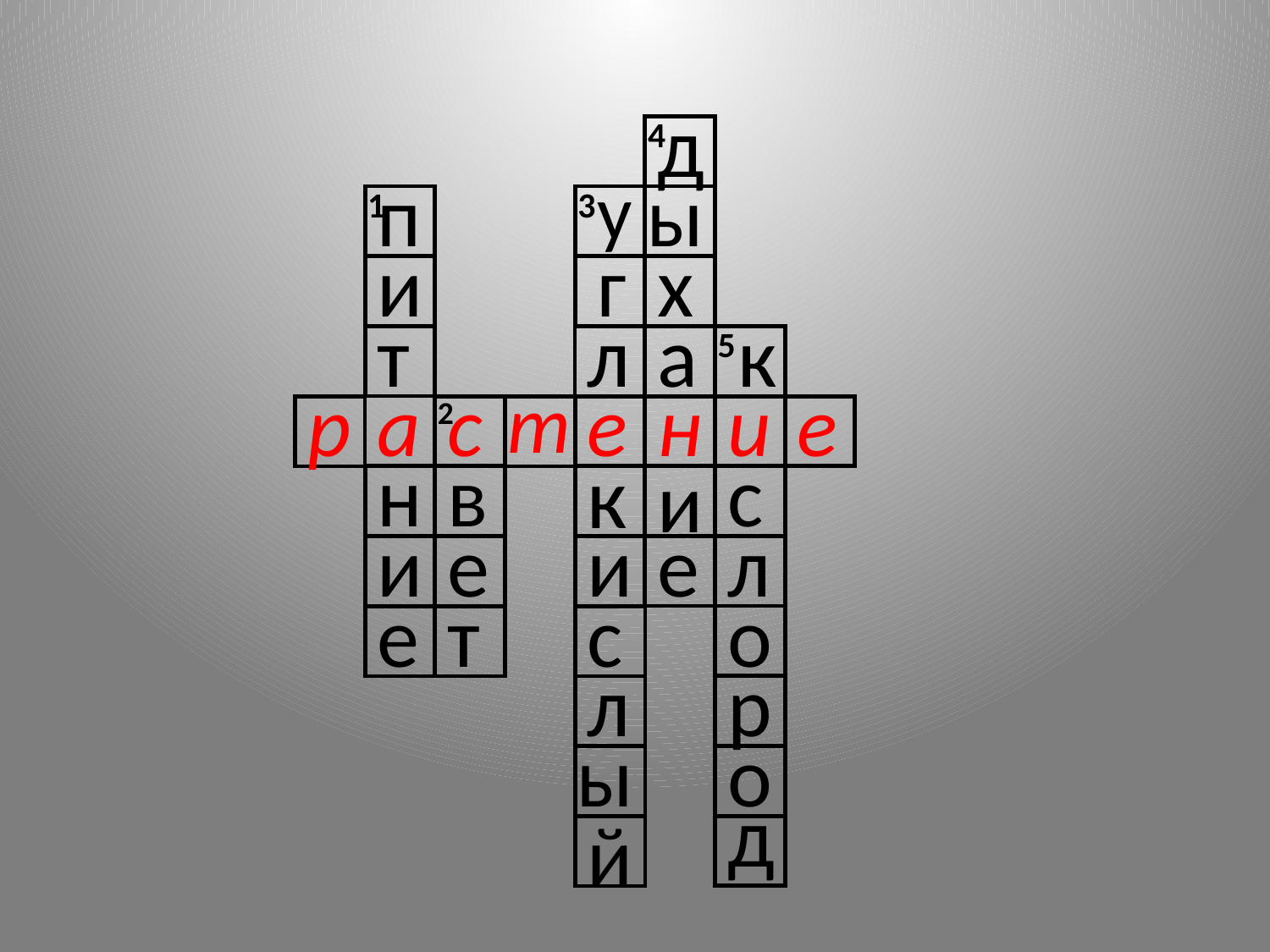

д
ы
х
а
н
и
е
4

1
2
3
5
п
и
т
а
н
и
е
у
г

л
к
с
ы
й
е
и
л
к
и
с
о
о
д
л
р
р
т
е
с
в
е
т